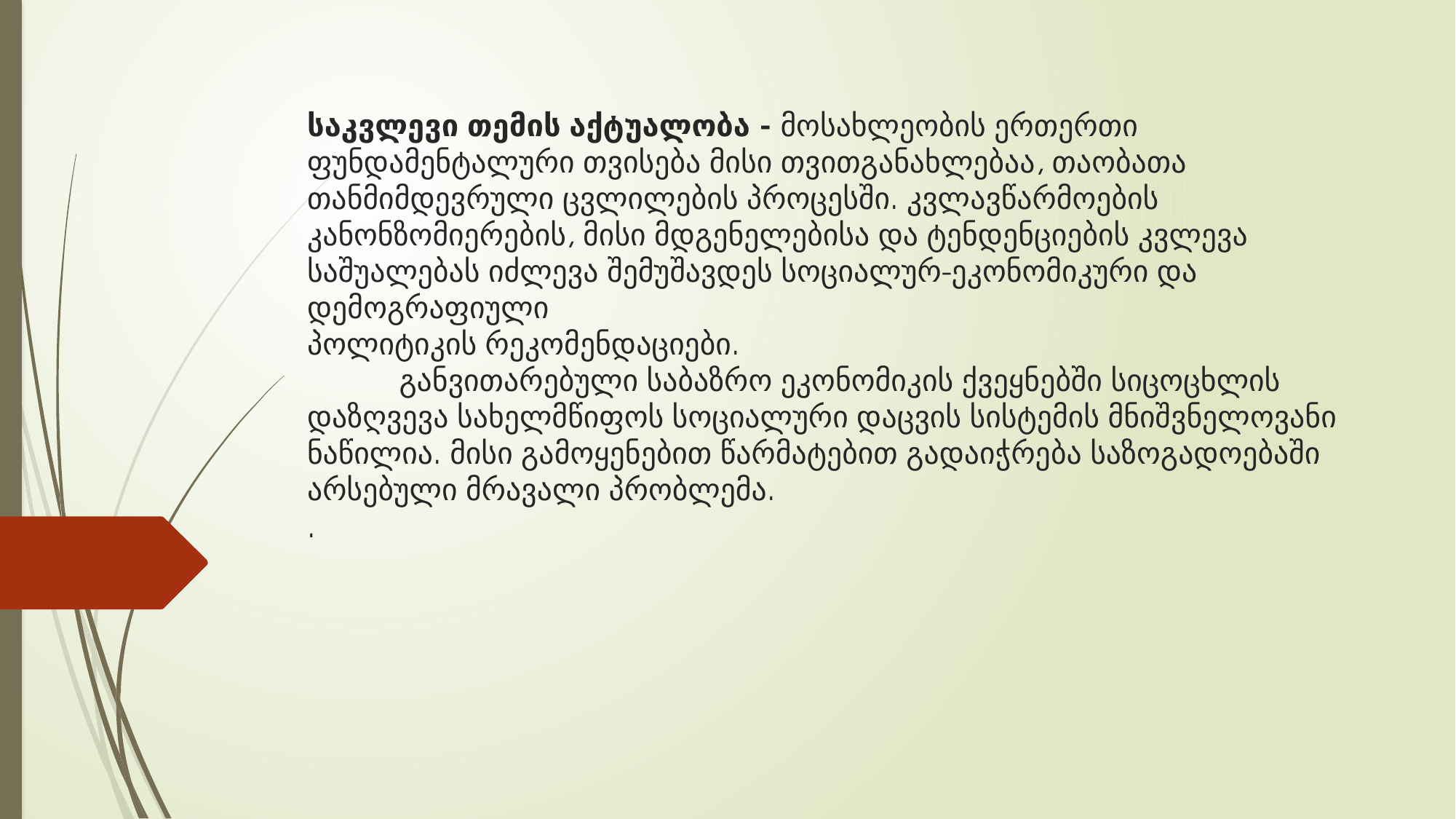

# საკვლევი თემის აქტუალობა - მოსახლეობის ერთერთი ფუნდამენტალური თვისება მისი თვითგანახლებაა, თაობათა თანმიმდევრული ცვლილების პროცესში. კვლავწარმოების კანონზომიერების, მისი მდგენელებისა და ტენდენციების კვლევა საშუალებას იძლევა შემუშავდეს სოციალურ-ეკონომიკური და დემოგრაფიული პოლიტიკის რეკომენდაციები. განვითარებული საბაზრო ეკონომიკის ქვეყნებში სიცოცხლის დაზღვევა სახელმწიფოს სოციალური დაცვის სისტემის მნიშვნელოვანი ნაწილია. მისი გამოყენებით წარმატებით გადაიჭრება საზოგადოებაში არსებული მრავალი პრობლემა. .